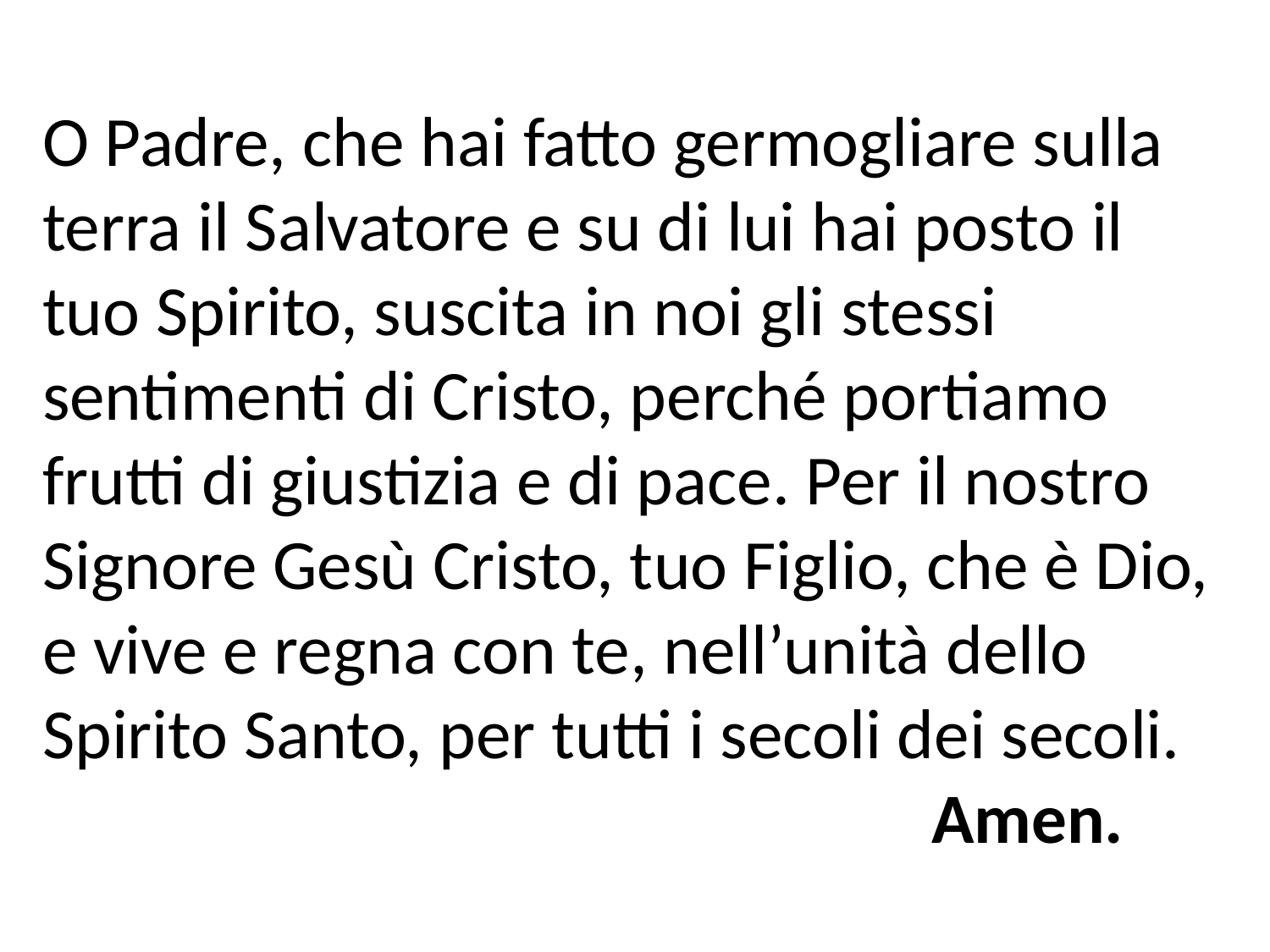

O Padre, che hai fatto germogliare sulla terra il Salvatore e su di lui hai posto il tuo Spirito, suscita in noi gli stessi sentimenti di Cristo, perché portiamo frutti di giustizia e di pace. Per il nostro Signore Gesù Cristo, tuo Figlio, che è Dio, e vive e regna con te, nell’unità dello Spirito Santo, per tutti i secoli dei secoli.								Amen.